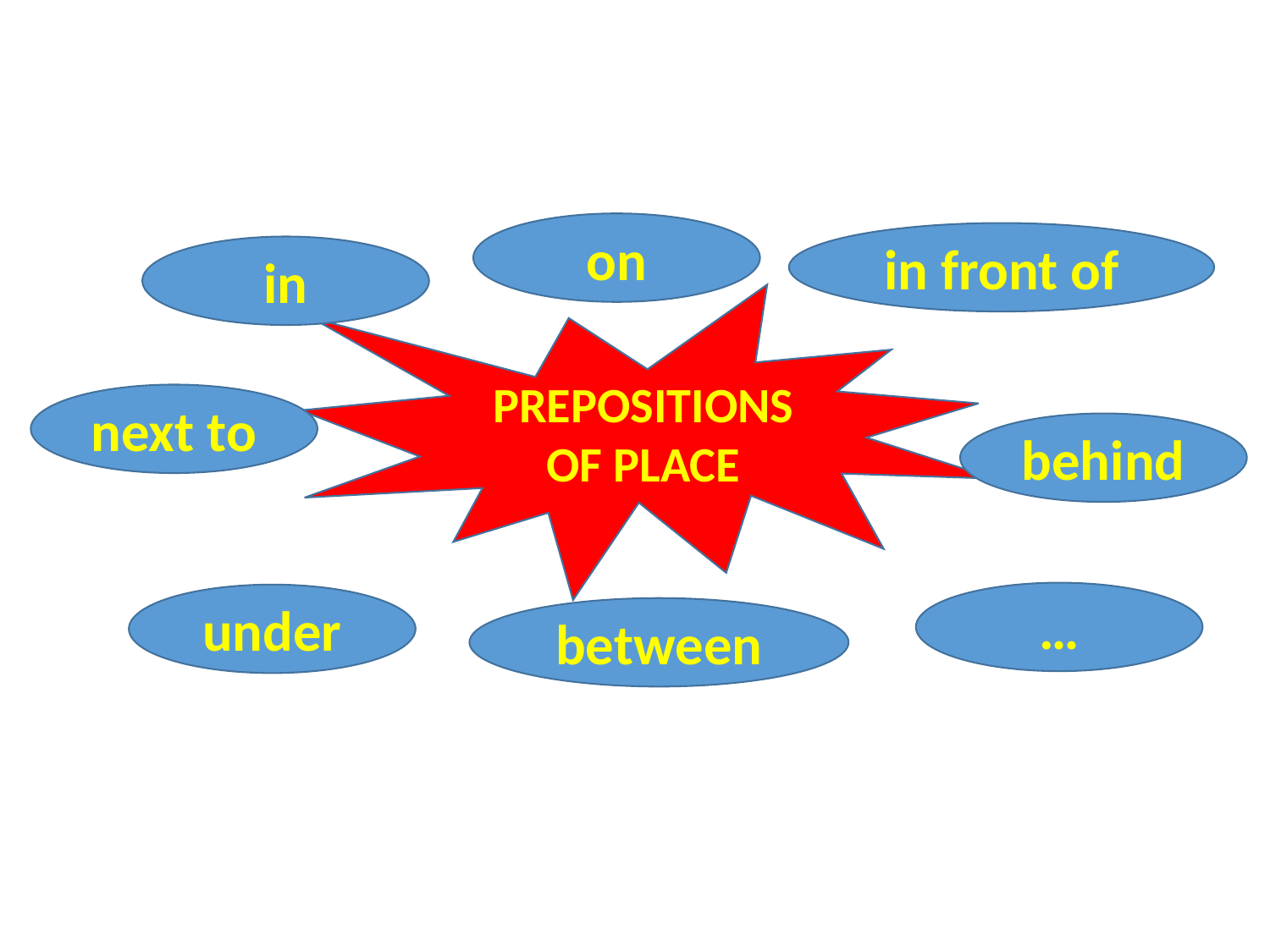

on
in front of
in
PREPOSITIONS OF PLACE
next to
behind
…
under
between